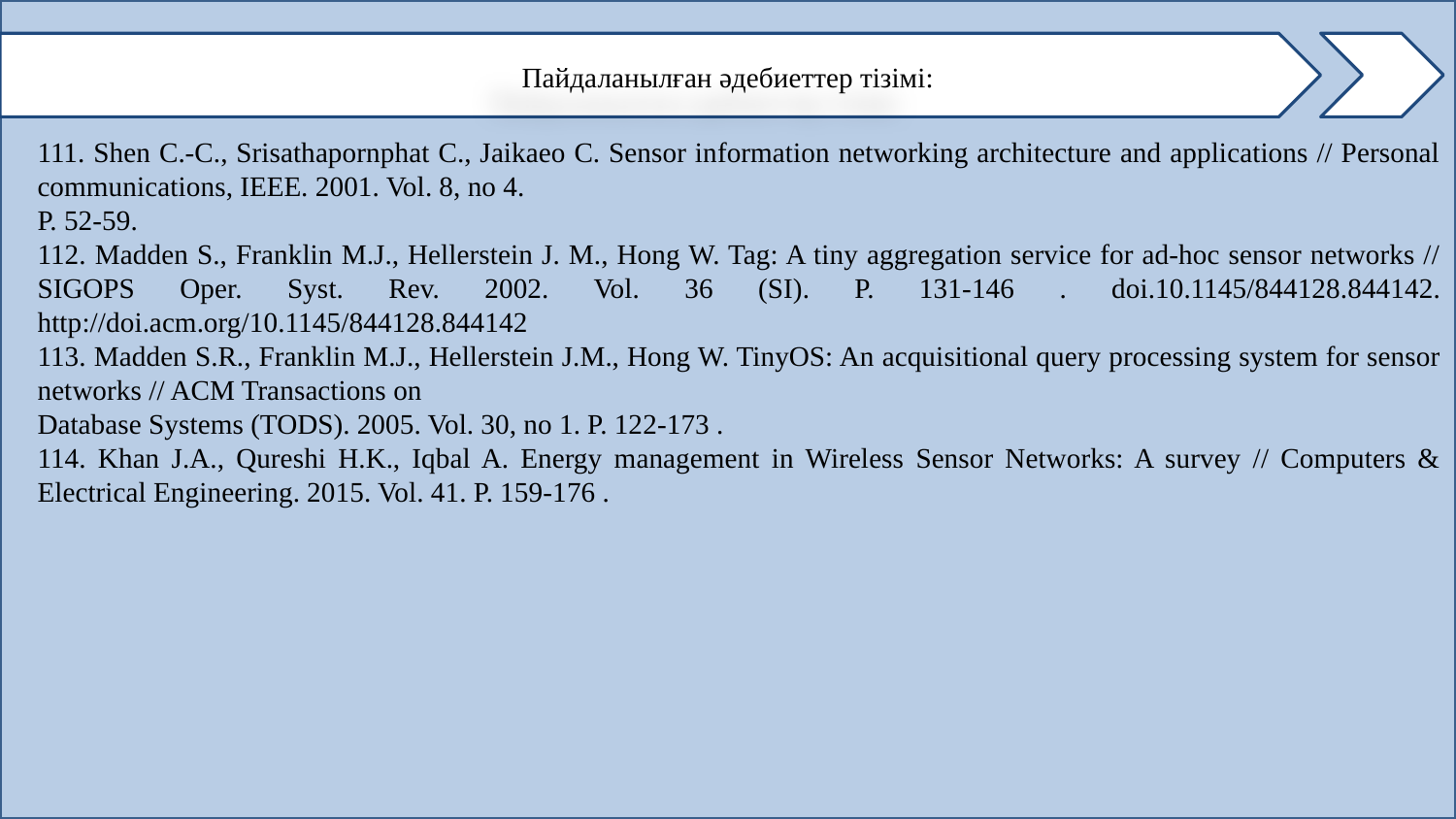

Пайдаланылған әдебиеттер тізімі:
111. Shen C.-C., Srisathapornphat C., Jaikaeo C. Sensor information networking architecture and applications // Personal communications, IEEE. 2001. Vol. 8, no 4.
P. 52-59.
112. Madden S., Franklin M.J., Hellerstein J. M., Hong W. Tag: A tiny aggregation service for ad-hoc sensor networks // SIGOPS Oper. Syst. Rev. 2002. Vol. 36 (SI). P. 131-146 . doi.10.1145/844128.844142. http://doi.acm.org/10.1145/844128.844142
113. Madden S.R., Franklin M.J., Hellerstein J.M., Hong W. TinyOS: An acquisitional query processing system for sensor networks // ACM Transactions on
Database Systems (TODS). 2005. Vol. 30, no 1. P. 122-173 .
114. Khan J.A., Qureshi H.K., Iqbal A. Energy management in Wireless Sensor Networks: A survey // Computers & Electrical Engineering. 2015. Vol. 41. P. 159-176 .